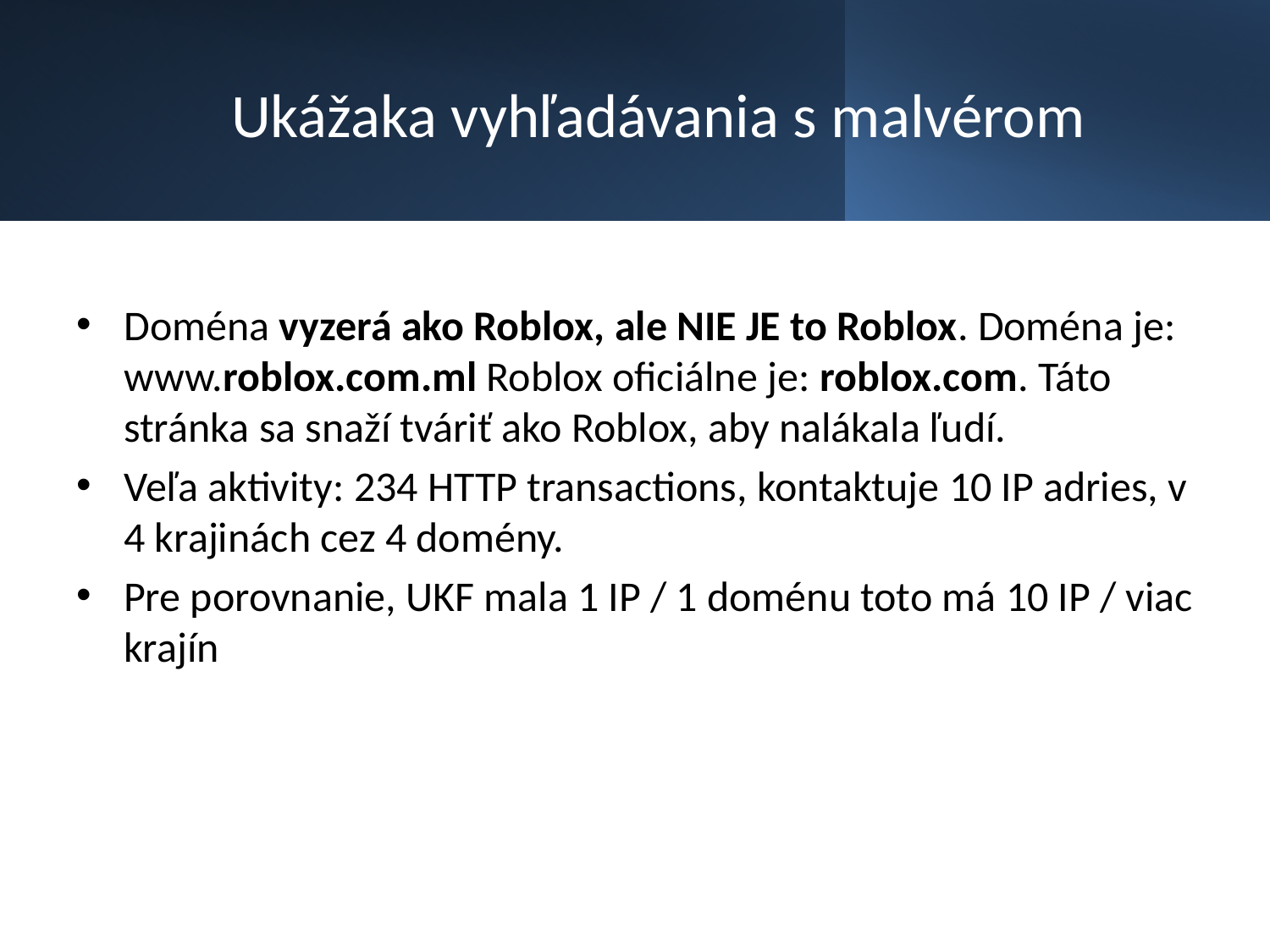

# Ukážaka vyhľadávania s malvérom
Doména vyzerá ako Roblox, ale NIE JE to Roblox. Doména je: www.roblox.com.ml Roblox oficiálne je: roblox.com. Táto stránka sa snaží tváriť ako Roblox, aby nalákala ľudí.
Veľa aktivity: 234 HTTP transactions, kontaktuje 10 IP adries, v 4 krajinách cez 4 domény.
Pre porovnanie, UKF mala 1 IP / 1 doménu toto má 10 IP / viac krajín